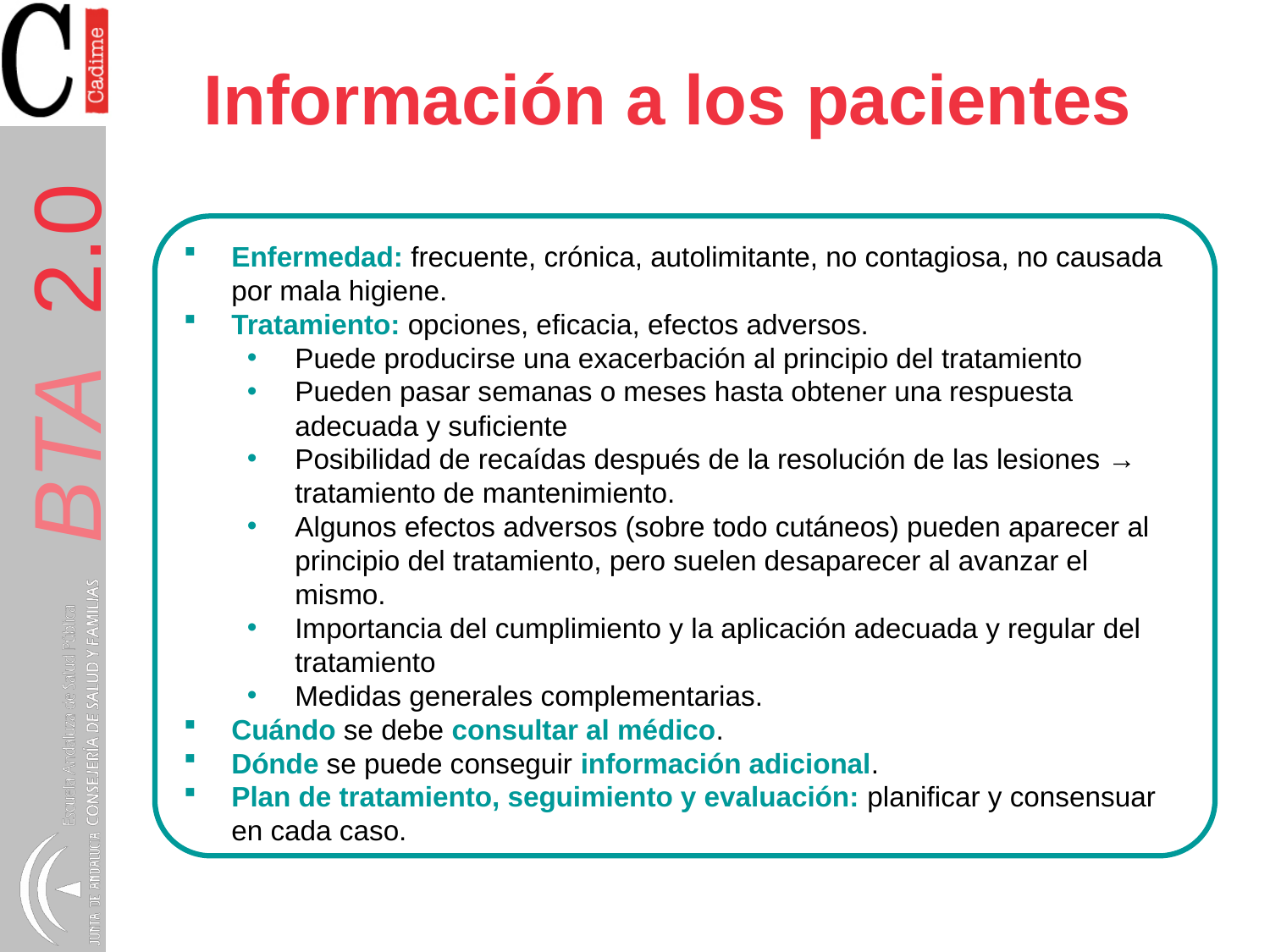

# Información a los pacientes
Enfermedad: frecuente, crónica, autolimitante, no contagiosa, no causada por mala higiene.
Tratamiento: opciones, eficacia, efectos adversos.
Puede producirse una exacerbación al principio del tratamiento
Pueden pasar semanas o meses hasta obtener una respuesta adecuada y suficiente
Posibilidad de recaídas después de la resolución de las lesiones → tratamiento de mantenimiento.
Algunos efectos adversos (sobre todo cutáneos) pueden aparecer al principio del tratamiento, pero suelen desaparecer al avanzar el mismo.
Importancia del cumplimiento y la aplicación adecuada y regular del tratamiento
Medidas generales complementarias.
Cuándo se debe consultar al médico.
Dónde se puede conseguir información adicional.
Plan de tratamiento, seguimiento y evaluación: planificar y consensuar en cada caso.